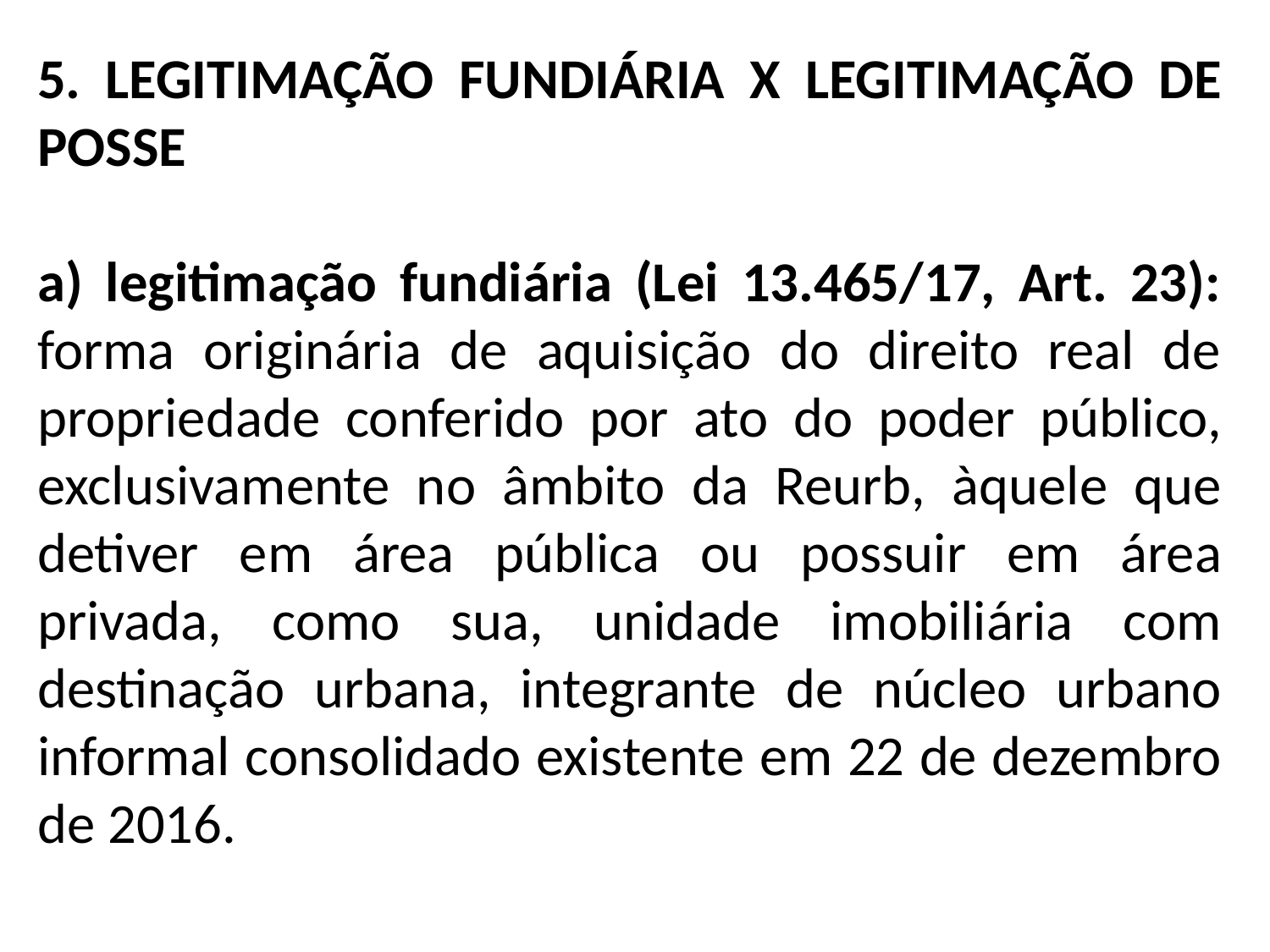

5. Legitimação fundiária x Legitimação de posse

a) legitimação fundiária (Lei 13.465/17, Art. 23): forma originária de aquisição do direito real de propriedade conferido por ato do poder público, exclusivamente no âmbito da Reurb, àquele que detiver em área pública ou possuir em área privada, como sua, unidade imobiliária com destinação urbana, integrante de núcleo urbano informal consolidado existente em 22 de dezembro de 2016.